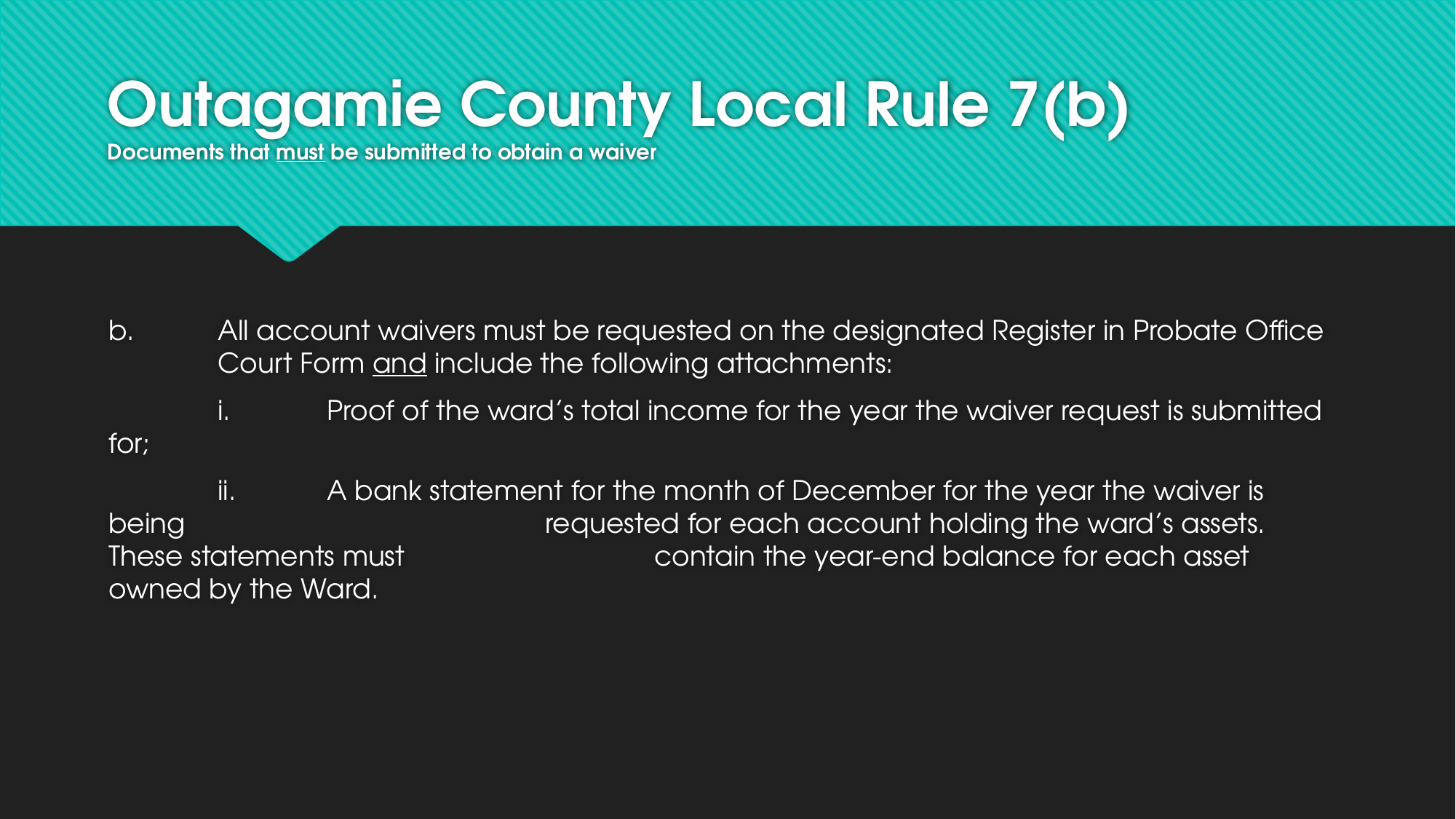

# Outagamie County Local Rule 7(b) Documents that must be submitted to obtain a waiver
b.	All account waivers must be requested on the designated Register in Probate Office 	Court Form and include the following attachments:
	i.	Proof of the ward’s total income for the year the waiver request is submitted for;
	ii.	A bank statement for the month of December for the year the waiver is being 				requested for each account holding the ward’s assets.  These statements must 			contain the year-end balance for each asset owned by the Ward.